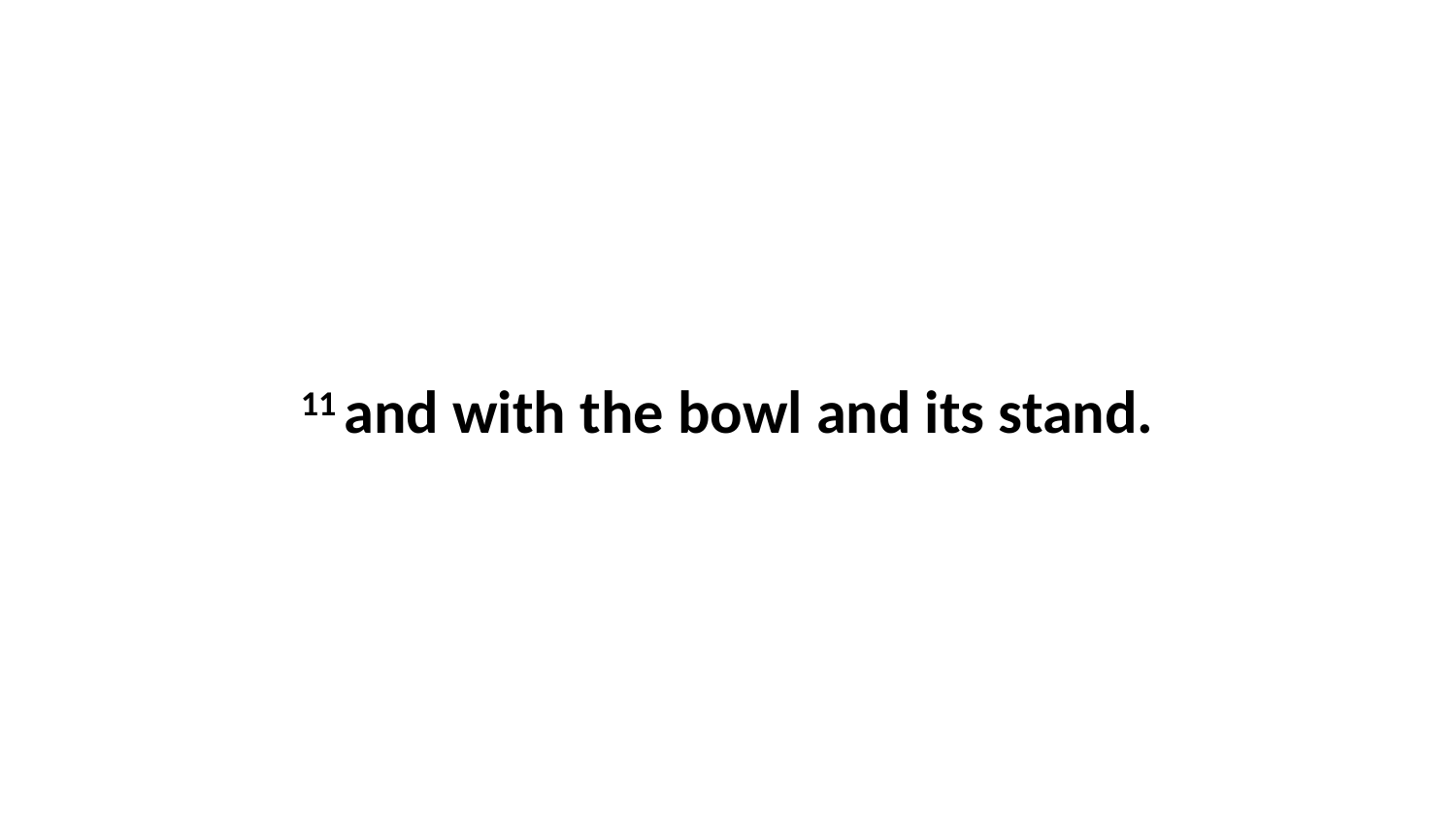

11 and with the bowl and its stand.